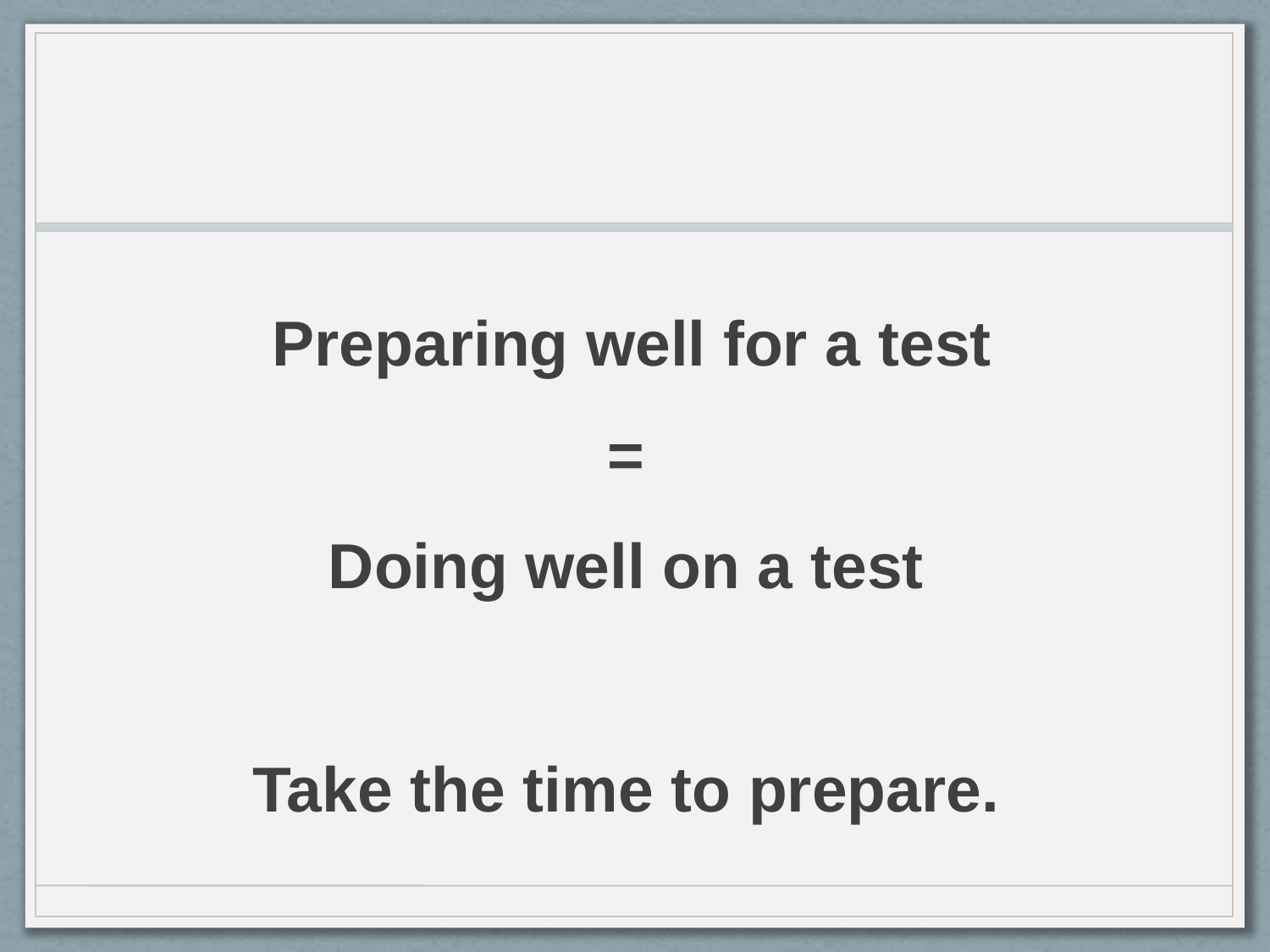

#
 Preparing well for a test
=
Doing well on a test

Take the time to prepare.